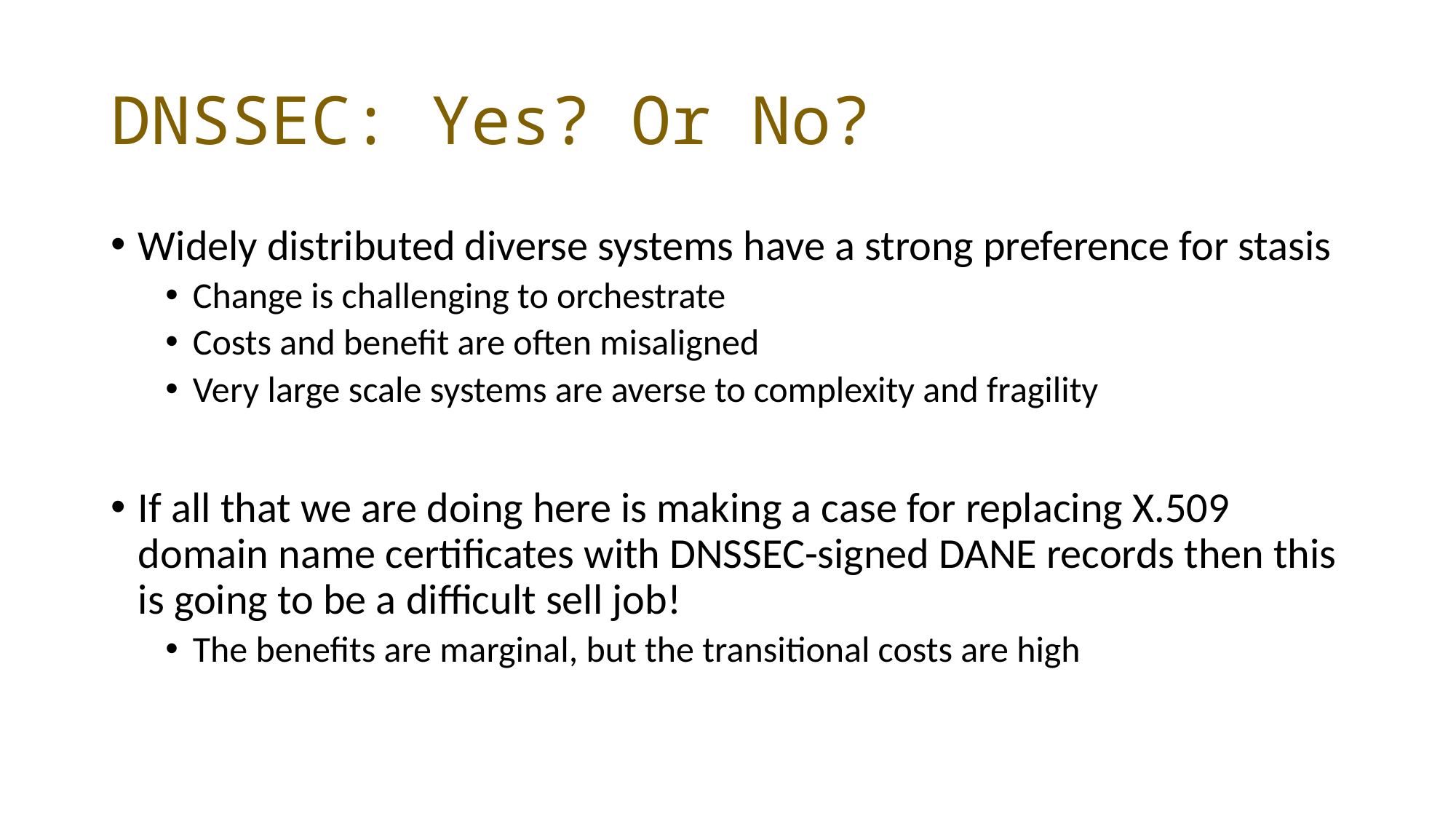

# DNSSEC: Yes? Or No?
Widely distributed diverse systems have a strong preference for stasis
Change is challenging to orchestrate
Costs and benefit are often misaligned
Very large scale systems are averse to complexity and fragility

If all that we are doing here is making a case for replacing X.509 domain name certificates with DNSSEC-signed DANE records then this is going to be a difficult sell job!
The benefits are marginal, but the transitional costs are high